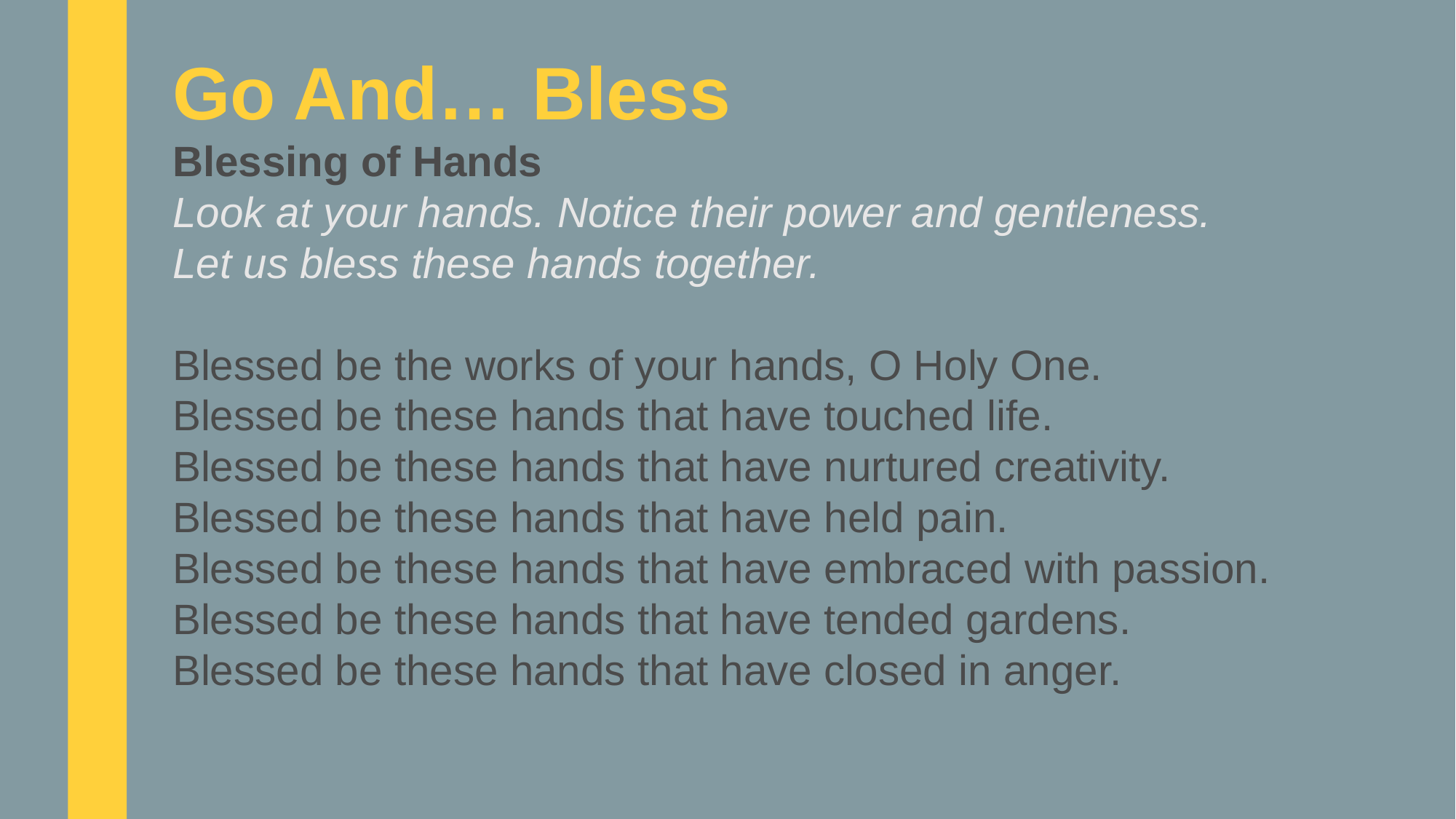

Go And… Bless
Blessing of Hands
Look at your hands. Notice their power and gentleness.
Let us bless these hands together.

Blessed be the works of your hands, O Holy One.
Blessed be these hands that have touched life.
Blessed be these hands that have nurtured creativity.
Blessed be these hands that have held pain.
Blessed be these hands that have embraced with passion.
Blessed be these hands that have tended gardens.
Blessed be these hands that have closed in anger.